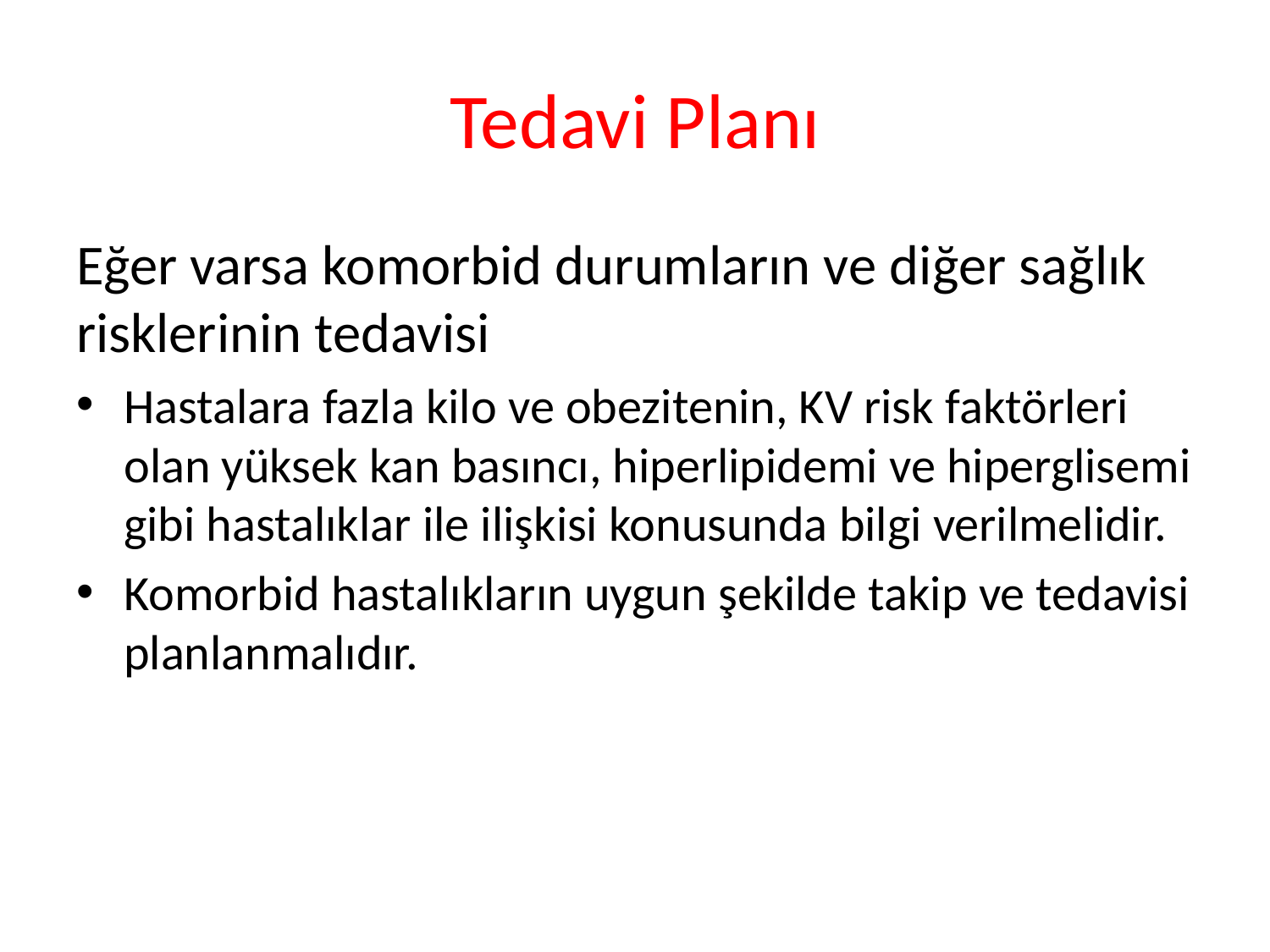

# Tedavi Planı
Eğer varsa komorbid durumların ve diğer sağlık risklerinin tedavisi
Hastalara fazla kilo ve obezitenin, KV risk faktörleri olan yüksek kan basıncı, hiperlipidemi ve hiperglisemi gibi hastalıklar ile ilişkisi konusunda bilgi verilmelidir.
Komorbid hastalıkların uygun şekilde takip ve tedavisi planlanmalıdır.